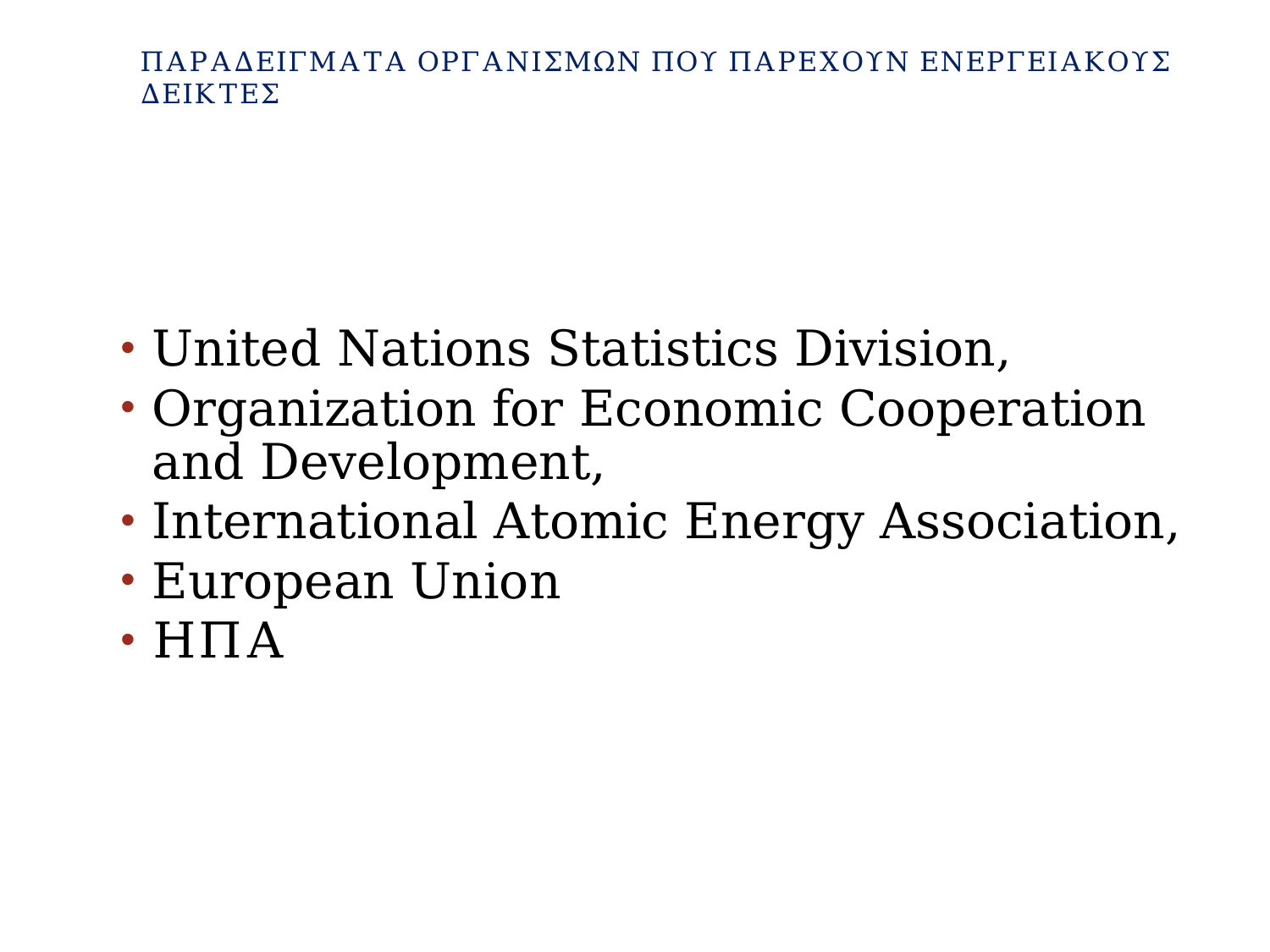

# ΠΑΡΑΔΕΙΓΜΑΤΑ ΟΡΓΑΝΙΣΜΩΝ ΠΟΥ ΠΑΡΕΧΟΥΝ ΕΝΕΡΓΕΙΑΚΟΥΣ ΔΕΙΚΤΕΣ
United Nations Statistics Division,
Organization for Economic Cooperation and Development,
International Atomic Energy Association,
European Union
ΗΠΑ